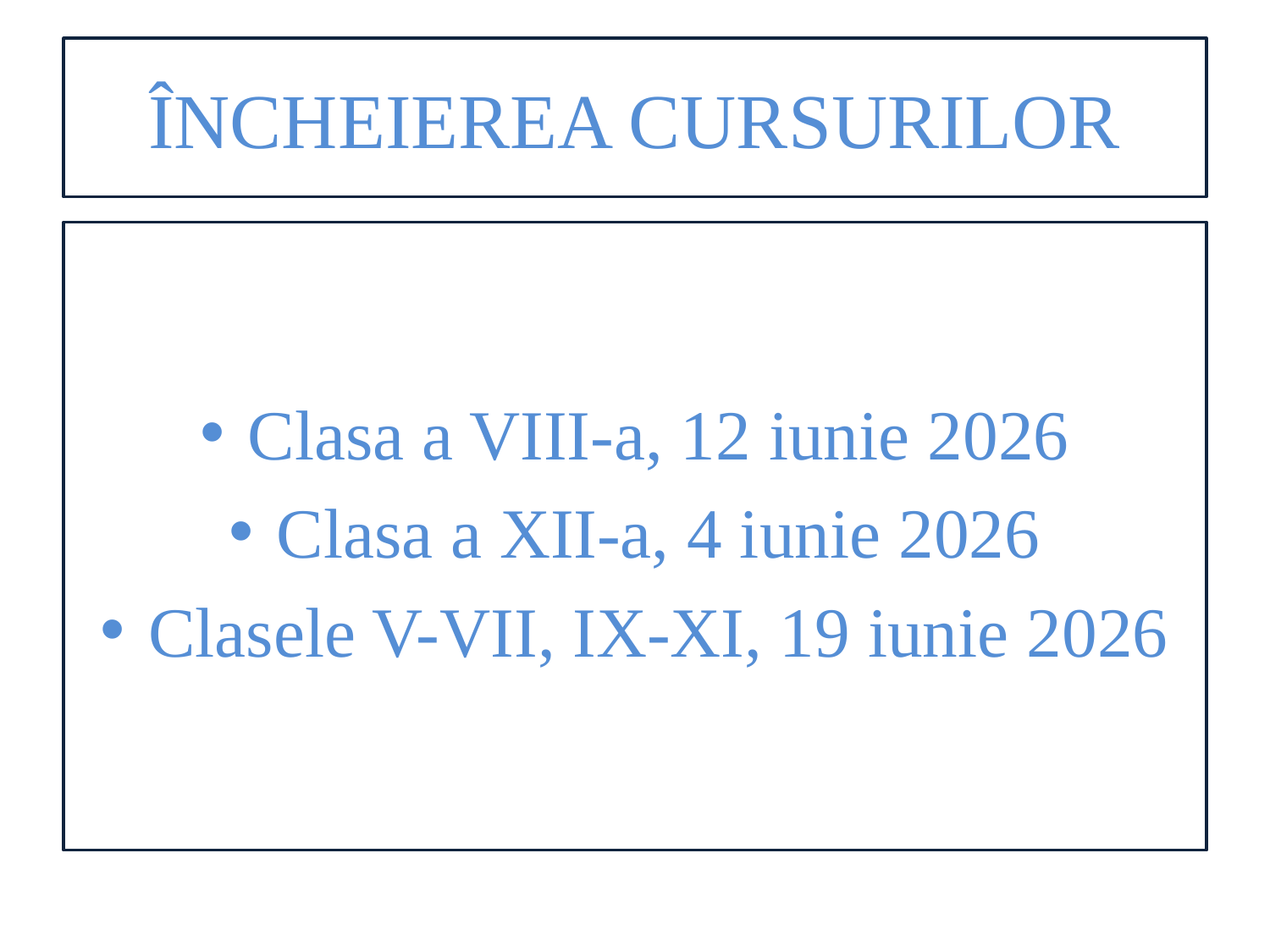

# ÎNCHEIEREA CURSURILOR

Clasa a VIII-a, 12 iunie 2026
Clasa a XII-a, 4 iunie 2026
Clasele V-VII, IX-XI, 19 iunie 2026